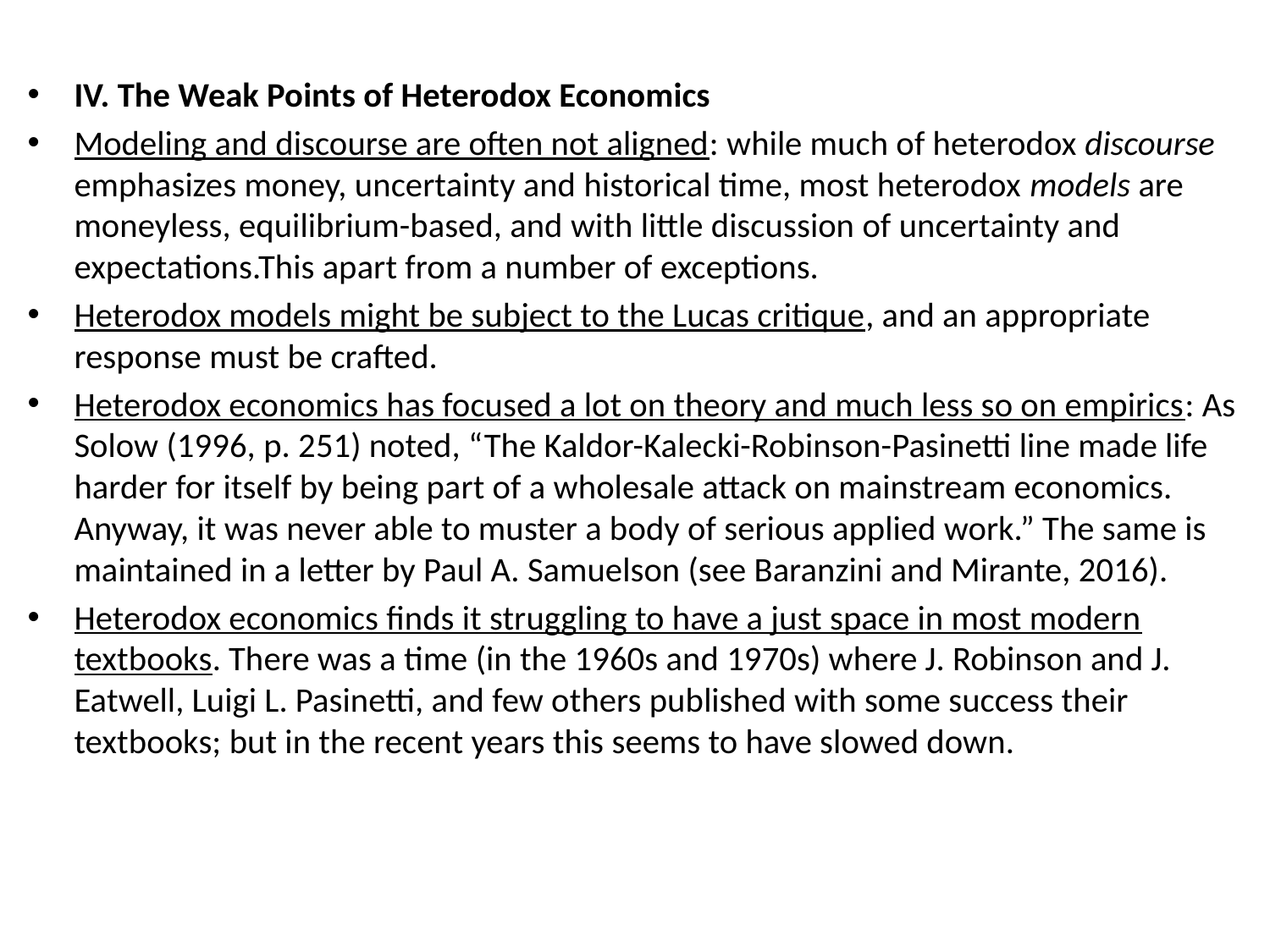

IV. The Weak Points of Heterodox Economics
Modeling and discourse are often not aligned: while much of heterodox discourse emphasizes money, uncertainty and historical time, most heterodox models are moneyless, equilibrium-based, and with little discussion of uncertainty and expectations.This apart from a number of exceptions.
Heterodox models might be subject to the Lucas critique, and an appropriate response must be crafted.
Heterodox economics has focused a lot on theory and much less so on empirics: As Solow (1996, p. 251) noted, “The Kaldor-Kalecki-Robinson-Pasinetti line made life harder for itself by being part of a wholesale attack on mainstream economics. Anyway, it was never able to muster a body of serious applied work.” The same is maintained in a letter by Paul A. Samuelson (see Baranzini and Mirante, 2016).
Heterodox economics finds it struggling to have a just space in most modern textbooks. There was a time (in the 1960s and 1970s) where J. Robinson and J. Eatwell, Luigi L. Pasinetti, and few others published with some success their textbooks; but in the recent years this seems to have slowed down.